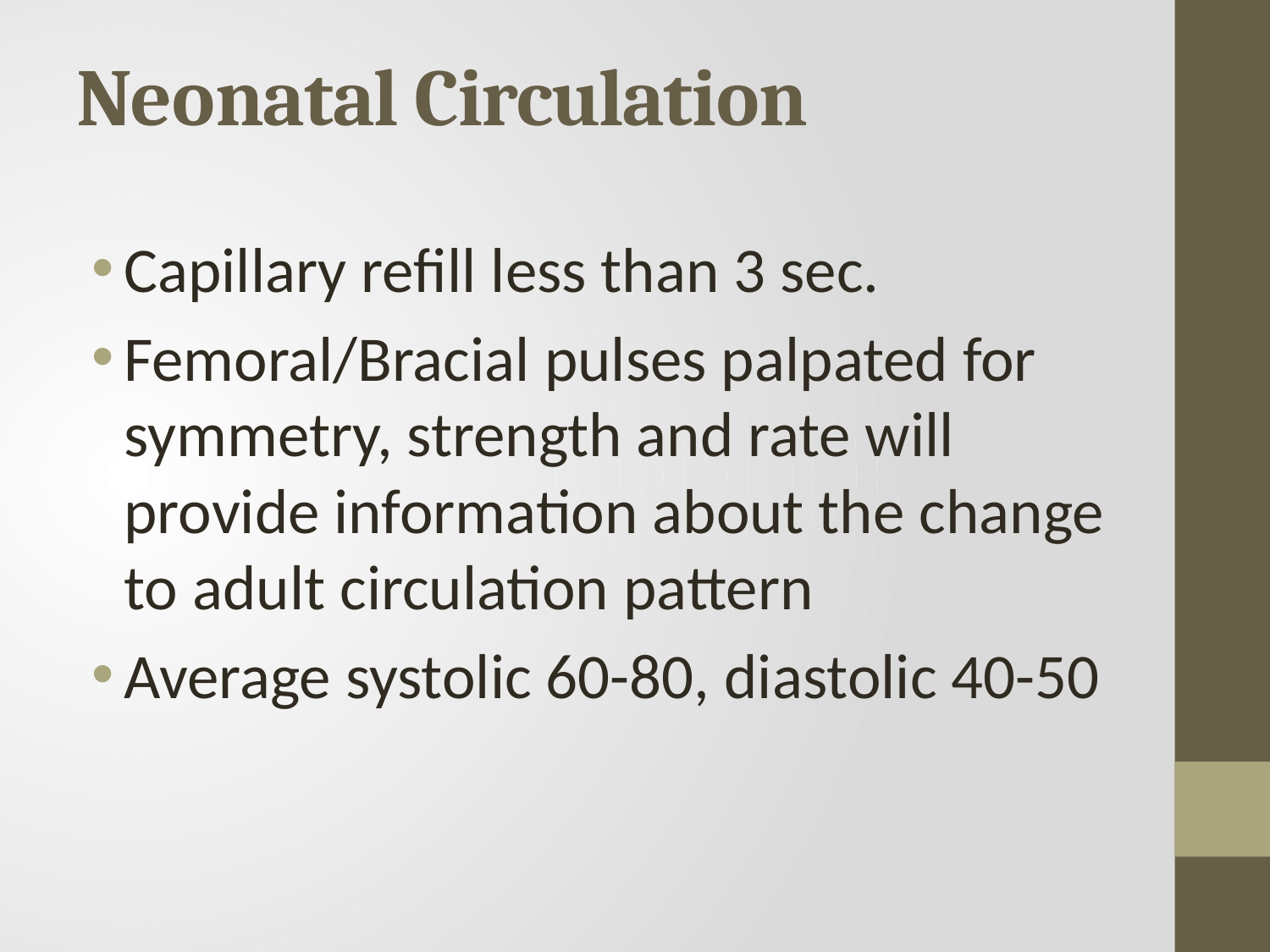

# Neonatal Circulation
Capillary refill less than 3 sec.
Femoral/Bracial pulses palpated for symmetry, strength and rate will provide information about the change to adult circulation pattern
Average systolic 60-80, diastolic 40-50